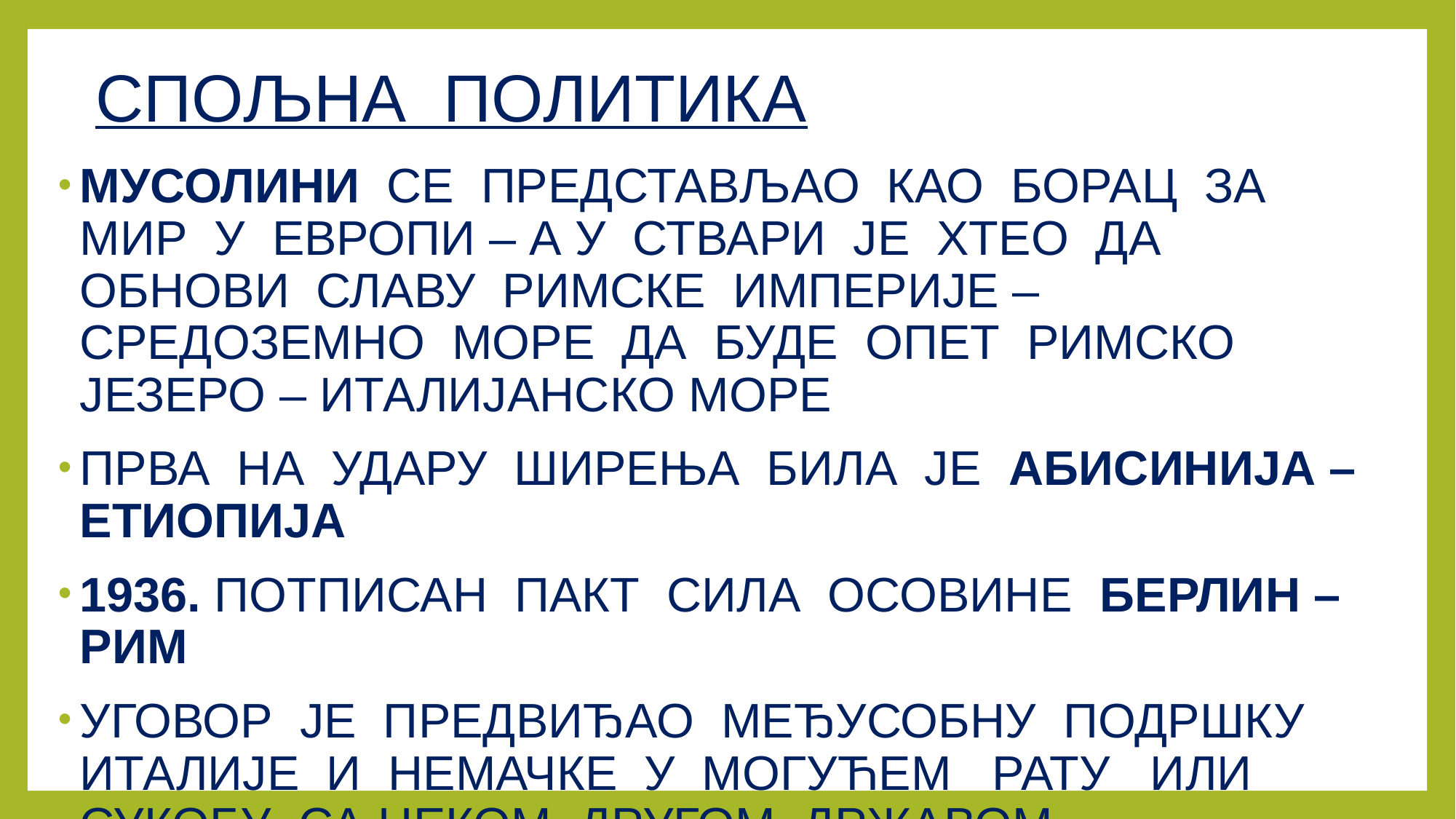

# СПОЉНА  ПОЛИТИКА
МУСОЛИНИ  СЕ  ПРЕДСТАВЉАО  КАО  БОРАЦ  ЗА  МИР  У  ЕВРОПИ – А У  СТВАРИ  ЈЕ  ХТЕО  ДА  ОБНОВИ  СЛАВУ  РИМСКЕ  ИМПЕРИЈЕ – СРЕДОЗЕМНО  МОРЕ  ДА  БУДЕ  ОПЕТ  РИМСКО ЈЕЗЕРО – ИТАЛИЈАНСКО МОРЕ
ПРВА  НА  УДАРУ  ШИРЕЊА  БИЛА  ЈЕ  АБИСИНИЈА – ЕТИОПИЈА
1936. ПОТПИСАН  ПАКТ  СИЛА  ОСОВИНЕ  БЕРЛИН – РИМ
УГОВОР  ЈЕ  ПРЕДВИЂАО  МЕЂУСОБНУ  ПОДРШКУ  ИТАЛИЈЕ  И  НЕМАЧКЕ  У  МОГУЋЕМ   РАТУ   ИЛИ  СУКОБУ  СА НЕКОМ  ДРУГОМ  ДРЖАВОМ